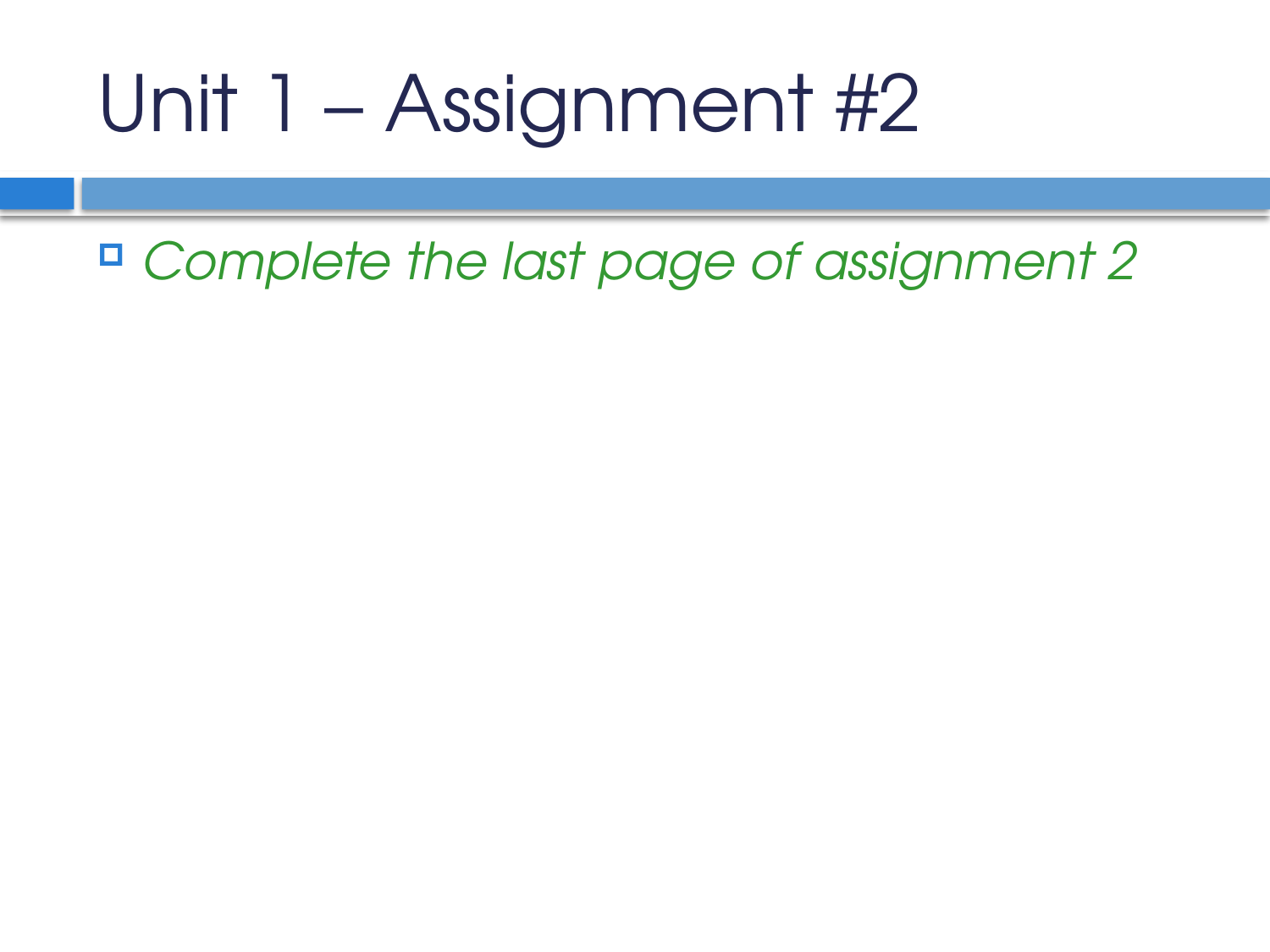

# Unit 1 – Assignment #2
Complete the last page of assignment 2